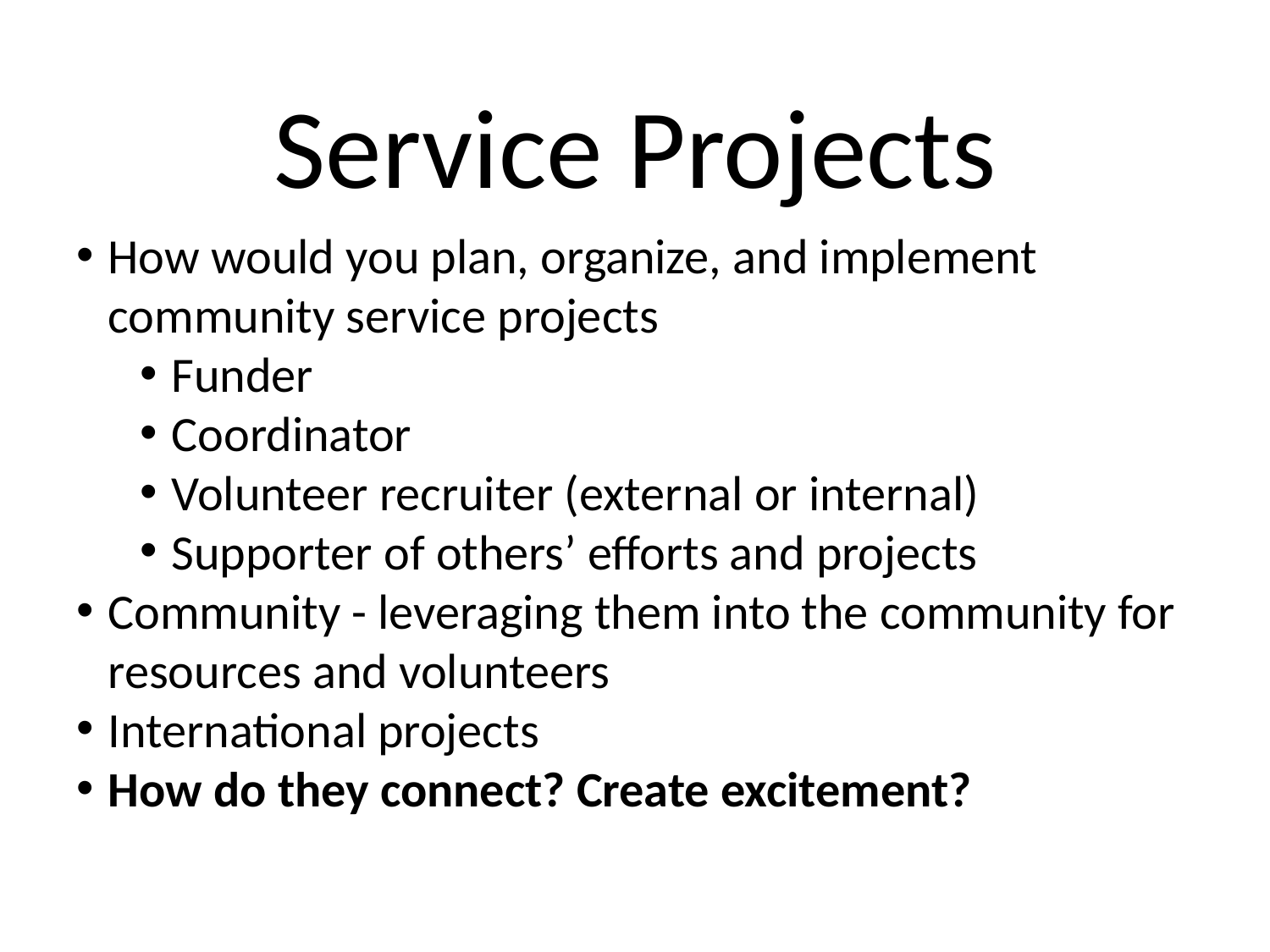

# Service Projects
How would you plan, organize, and implement community service projects
Funder
Coordinator
Volunteer recruiter (external or internal)
Supporter of others’ efforts and projects
Community - leveraging them into the community for resources and volunteers
International projects
How do they connect? Create excitement?